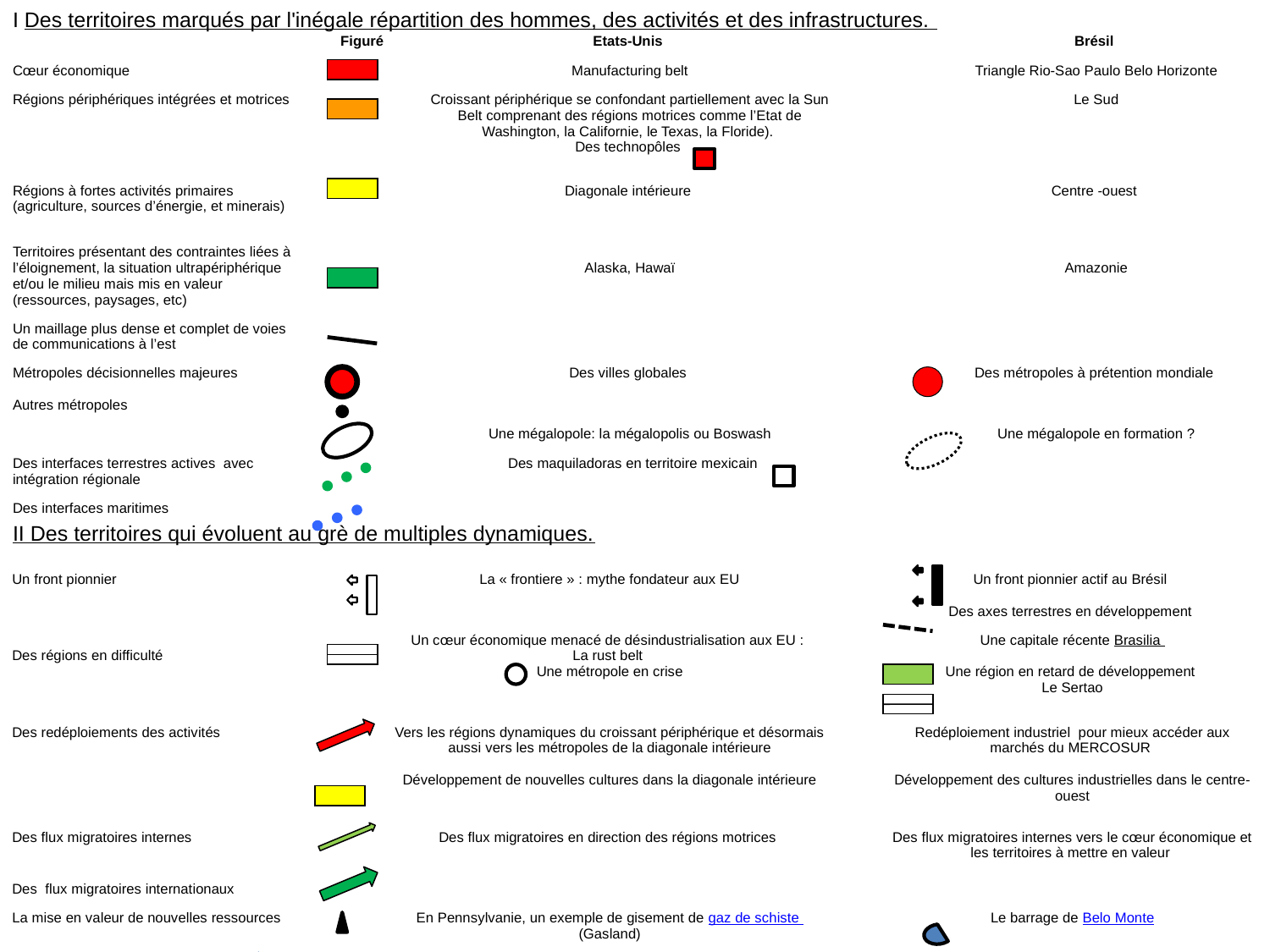

I Des territoires marqués par l'inégale répartition des hommes, des activités et des infrastructures.

II Des territoires qui évoluent au grè de multiples dynamiques.
|  | Figuré | Etats-Unis |  | Brésil |
| --- | --- | --- | --- | --- |
| Cœur économique |  | Manufacturing belt |  | Triangle Rio-Sao Paulo Belo Horizonte |
| Régions périphériques intégrées et motrices |  | Croissant périphérique se confondant partiellement avec la Sun Belt comprenant des régions motrices comme l’Etat de Washington, la Californie, le Texas, la Floride). Des technopôles |  | Le Sud |
| Régions à fortes activités primaires (agriculture, sources d’énergie, et minerais) |  | Diagonale intérieure |  | Centre -ouest |
| Territoires présentant des contraintes liées à l’éloignement, la situation ultrapériphérique et/ou le milieu mais mis en valeur (ressources, paysages, etc) |  | Alaska, Hawaï |  | Amazonie |
| Un maillage plus dense et complet de voies de communications à l’est |  |  |  |  |
| Métropoles décisionnelles majeures Autres métropoles |  | Des villes globales |  | Des métropoles à prétention mondiale |
|  |  | Une mégalopole: la mégalopolis ou Boswash |  | Une mégalopole en formation ? |
| Des interfaces terrestres actives avec intégration régionale |  | Des maquiladoras en territoire mexicain |  |  |
| Des interfaces maritimes |  |  |  |  |

| Un front pionnier |  | La « frontiere » : mythe fondateur aux EU |  | Un front pionnier actif au Brésil Des axes terrestres en développement |
| --- | --- | --- | --- | --- |
| Des régions en difficulté |  | Un cœur économique menacé de désindustrialisation aux EU : La rust belt Une métropole en crise |  | Une capitale récente Brasilia Une région en retard de développement Le Sertao |
| Des redéploiements des activités |  | Vers les régions dynamiques du croissant périphérique et désormais aussi vers les métropoles de la diagonale intérieure Développement de nouvelles cultures dans la diagonale intérieure |  | Redéploiement industriel pour mieux accéder aux marchés du MERCOSUR Développement des cultures industrielles dans le centre-ouest |
| Des flux migratoires internes |  | Des flux migratoires en direction des régions motrices |  | Des flux migratoires internes vers le cœur économique et les territoires à mettre en valeur |
| Des flux migratoires internationaux |  |  |  |  |
| La mise en valeur de nouvelles ressources |  | En Pennsylvanie, un exemple de gisement de gaz de schiste (Gasland) |  | Le barrage de Belo Monte |